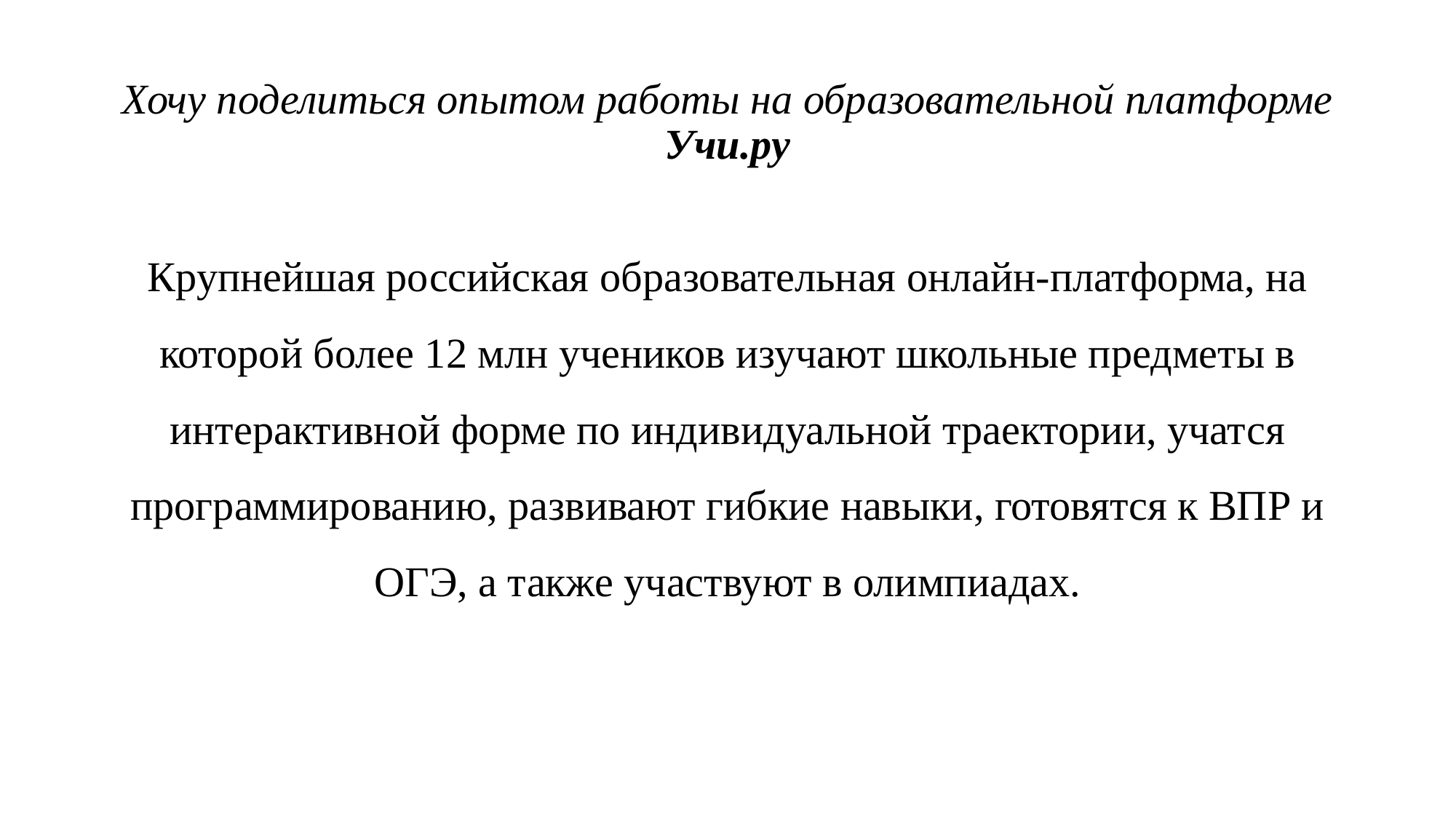

# Хочу поделиться опытом работы на образовательной платформе Учи.ру
Крупнейшая российская образовательная онлайн-платформа, на которой более 12 млн учеников изучают школьные предметы в интерактивной форме по индивидуальной траектории, учатся программированию, развивают гибкие навыки, готовятся к ВПР и ОГЭ, а также участвуют в олимпиадах.